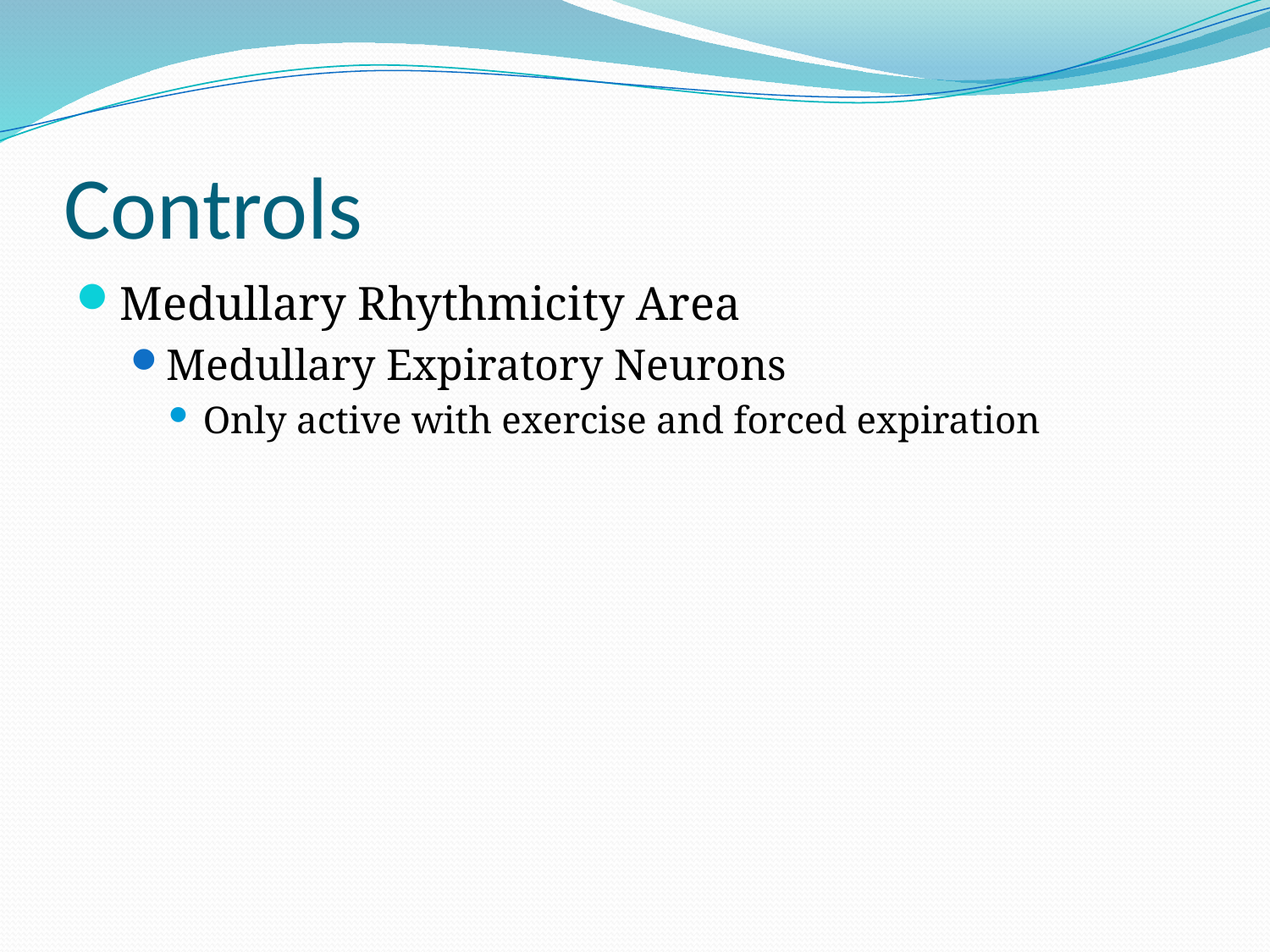

# Controls
Medullary Rhythmicity Area
Medullary Expiratory Neurons
Only active with exercise and forced expiration